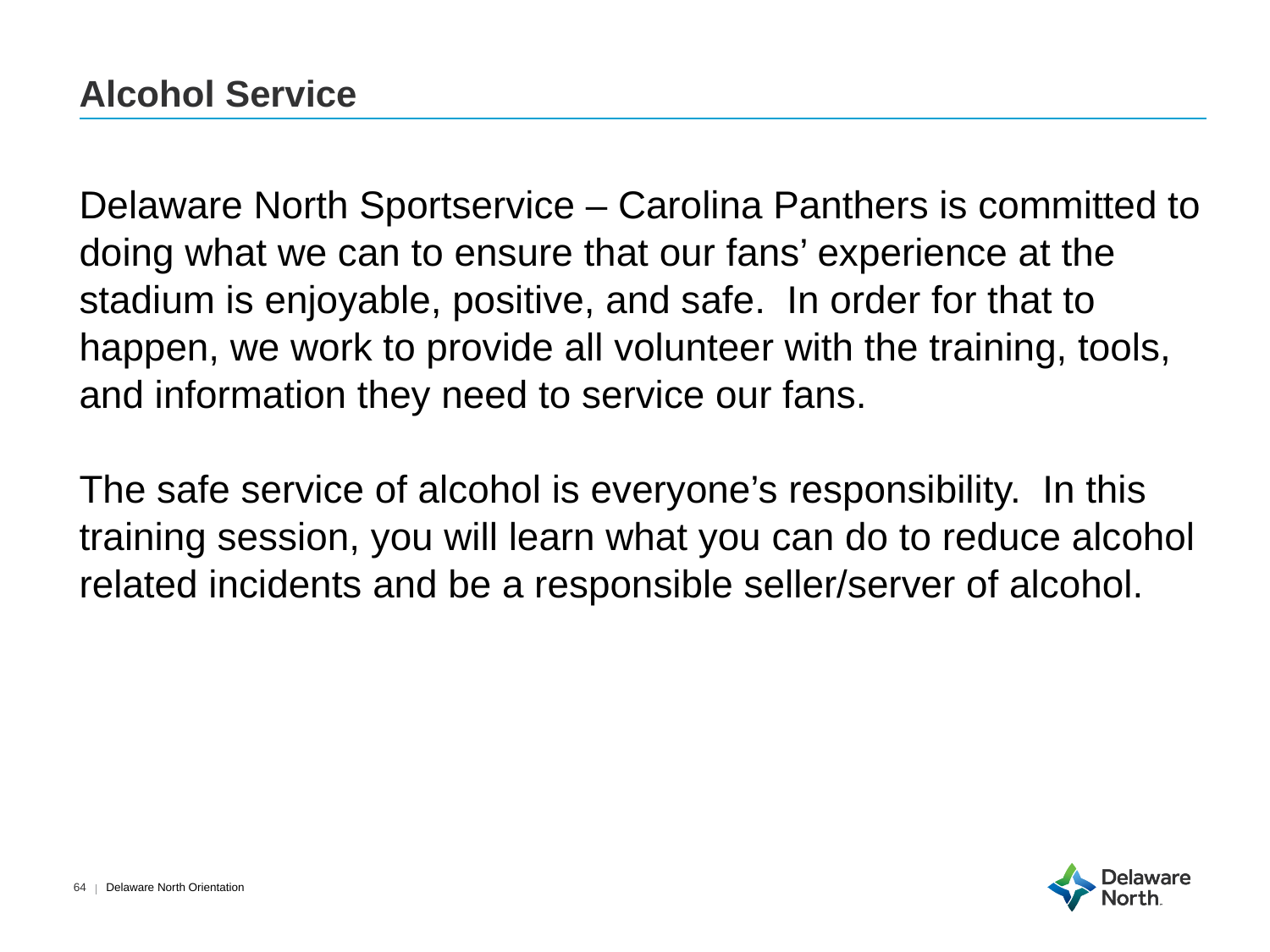

# Alcohol Service
Delaware North Sportservice – Carolina Panthers is committed to doing what we can to ensure that our fans’ experience at the stadium is enjoyable, positive, and safe.  In order for that to happen, we work to provide all volunteer with the training, tools, and information they need to service our fans.
The safe service of alcohol is everyone’s responsibility.  In this training session, you will learn what you can do to reduce alcohol related incidents and be a responsible seller/server of alcohol.
Delaware North Orientation